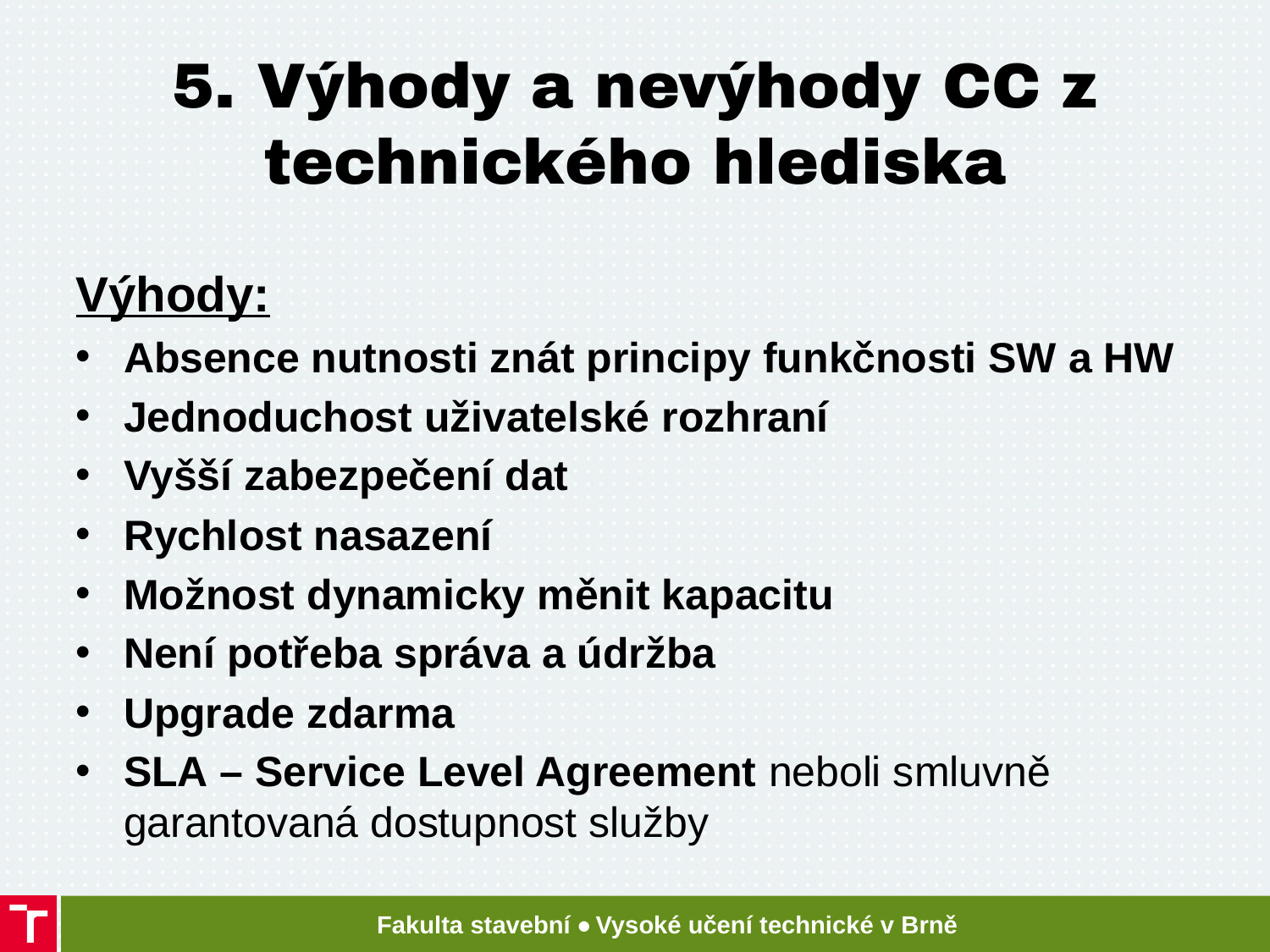

# 5. Výhody a nevýhody CC z technického hlediska
Výhody:
Absence nutnosti znát principy funkčnosti SW a HW
Jednoduchost uživatelské rozhraní
Vyšší zabezpečení dat
Rychlost nasazení
Možnost dynamicky měnit kapacitu
Není potřeba správa a údržba
Upgrade zdarma
SLA – Service Level Agreement neboli smluvně garantovaná dostupnost služby